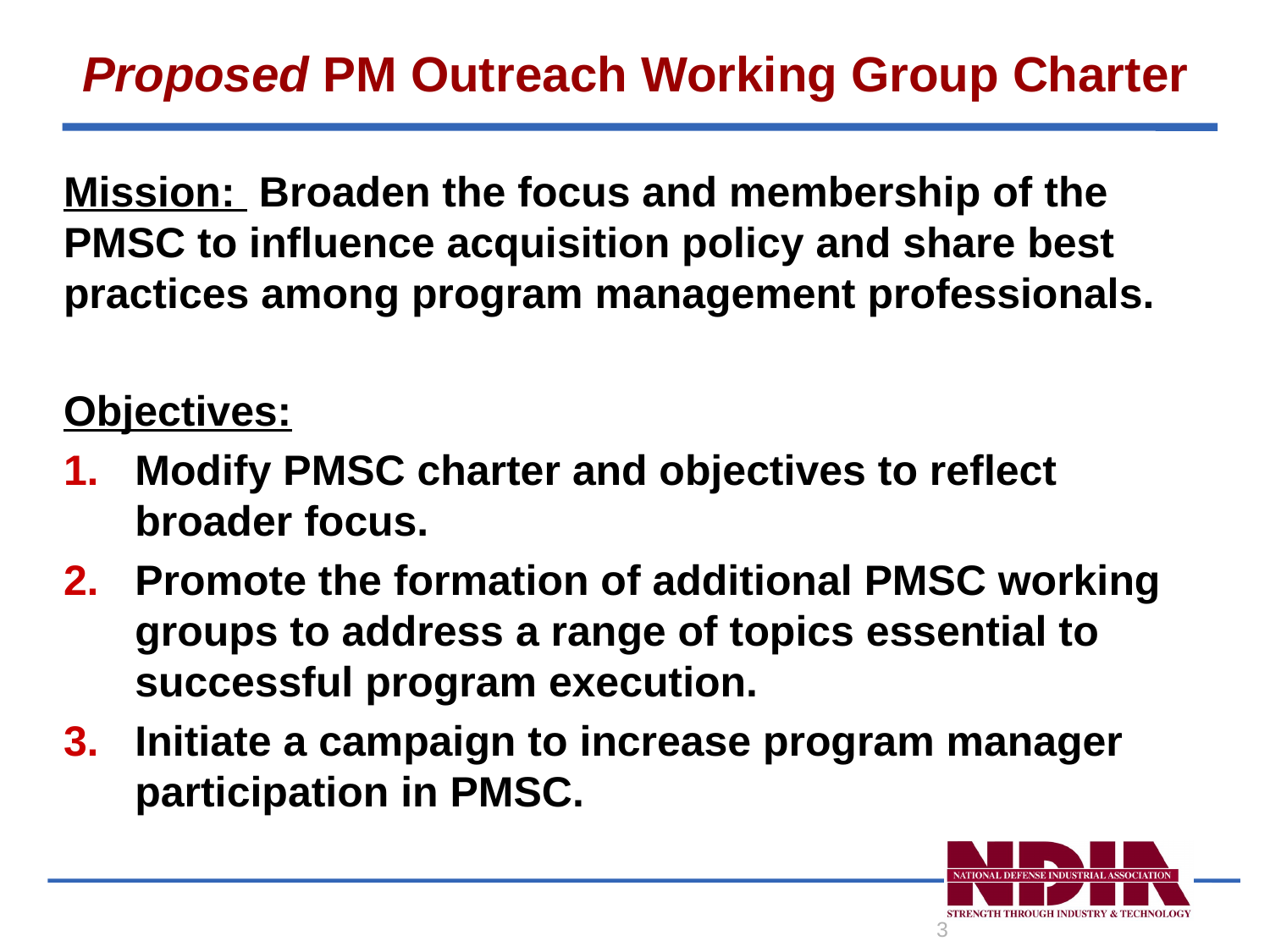

# Proposed PM Outreach Working Group Charter
Mission:  Broaden the focus and membership of the PMSC to influence acquisition policy and share best practices among program management professionals.

Objectives:
Modify PMSC charter and objectives to reflect broader focus.
Promote the formation of additional PMSC working groups to address a range of topics essential to successful program execution.
Initiate a campaign to increase program manager participation in PMSC.